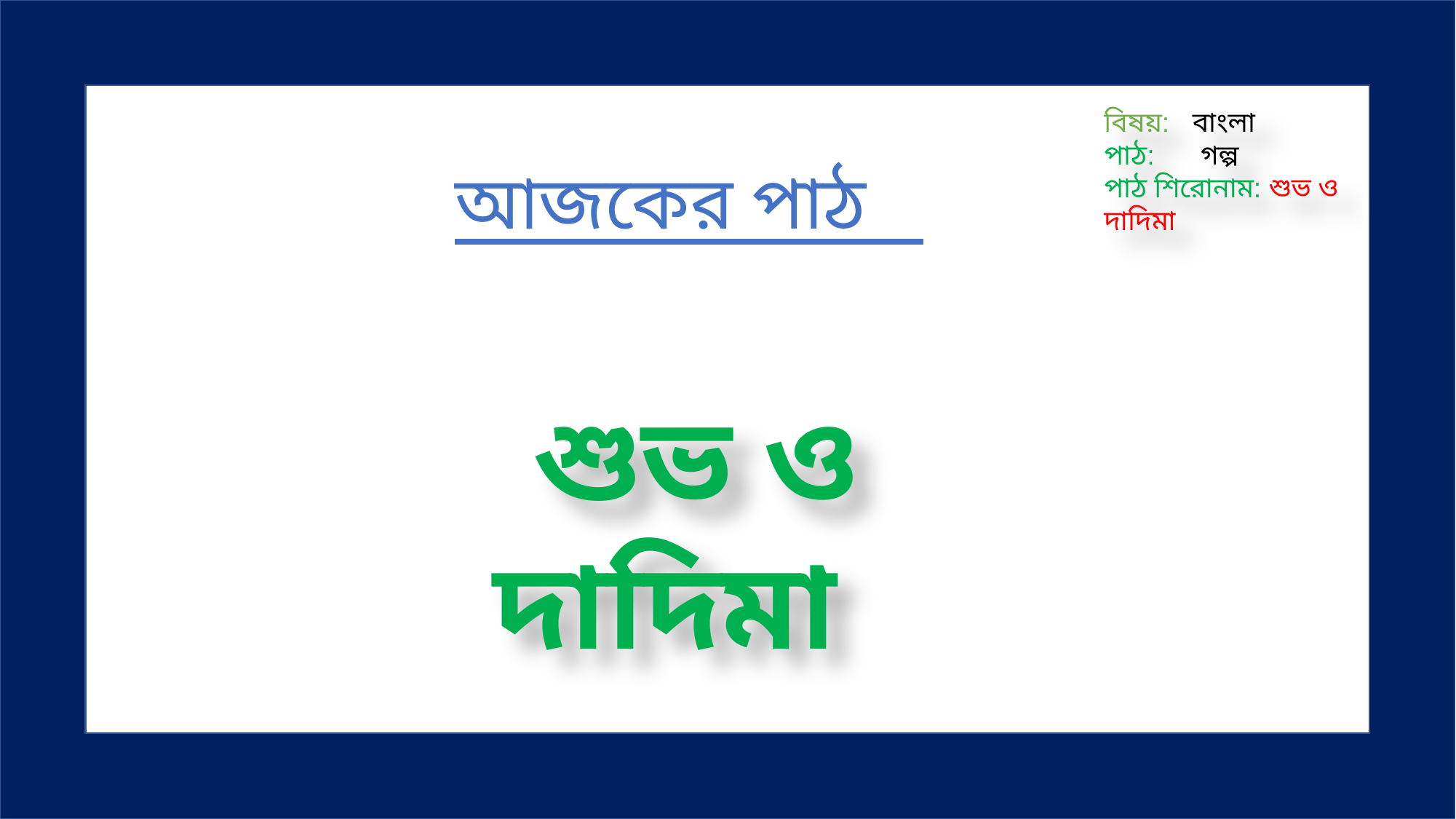

শ্রেণি:    প্রথম
বিষয়:   বাংলা
পাঠ:      গল্প
পাঠ শিরোনাম: শুভ ও দাদিমা
আজকের পাঠ
শুভ ও দাদিমা